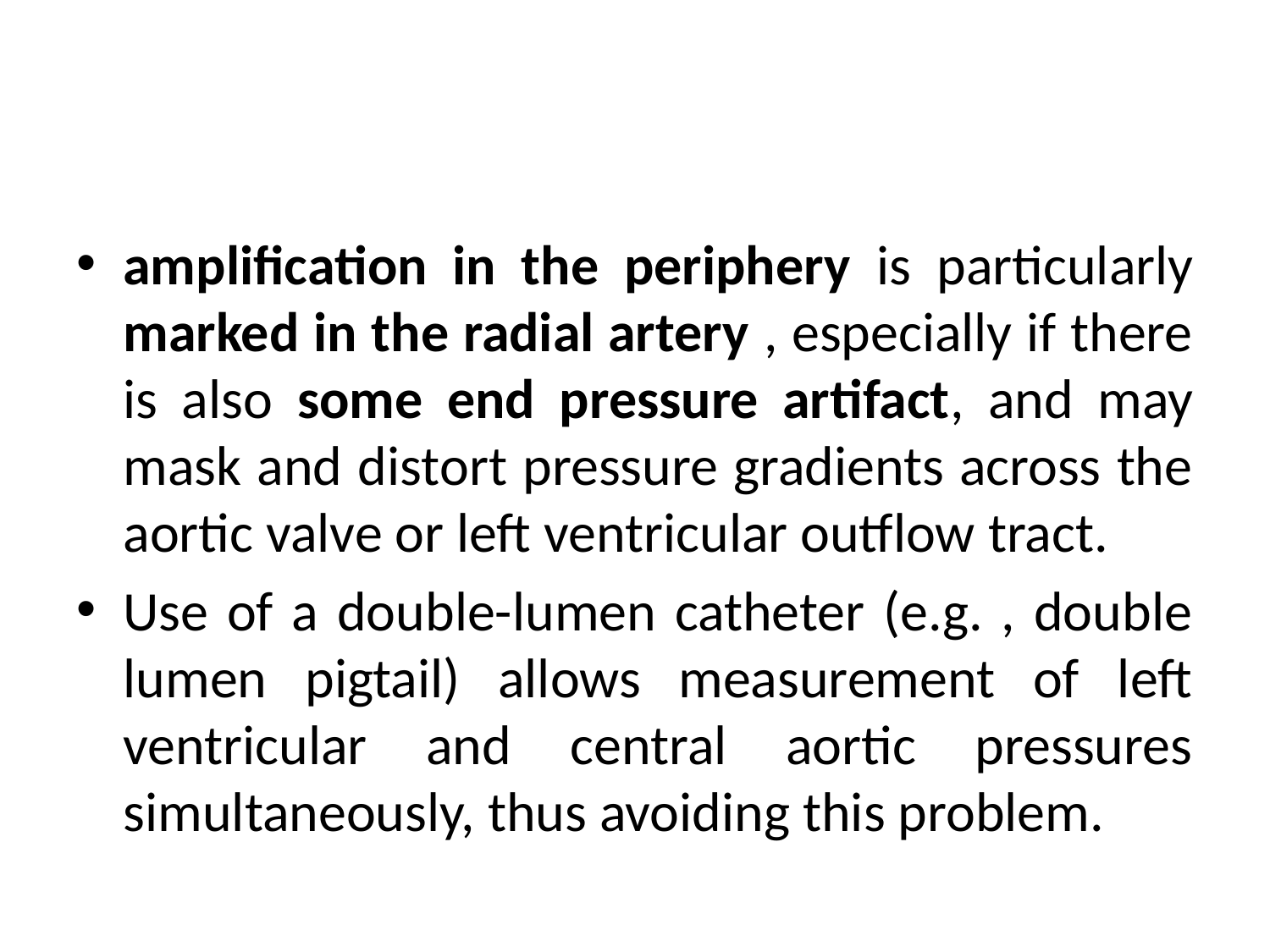

#
amplification in the periphery is particularly marked in the radial artery , especially if there is also some end pressure artifact, and may mask and distort pressure gradients across the aortic valve or left ventricular outflow tract.
Use of a double-lumen catheter (e.g. , double lumen pigtail) allows measurement of left ventricular and central aortic pressures simultaneously, thus avoiding this problem.